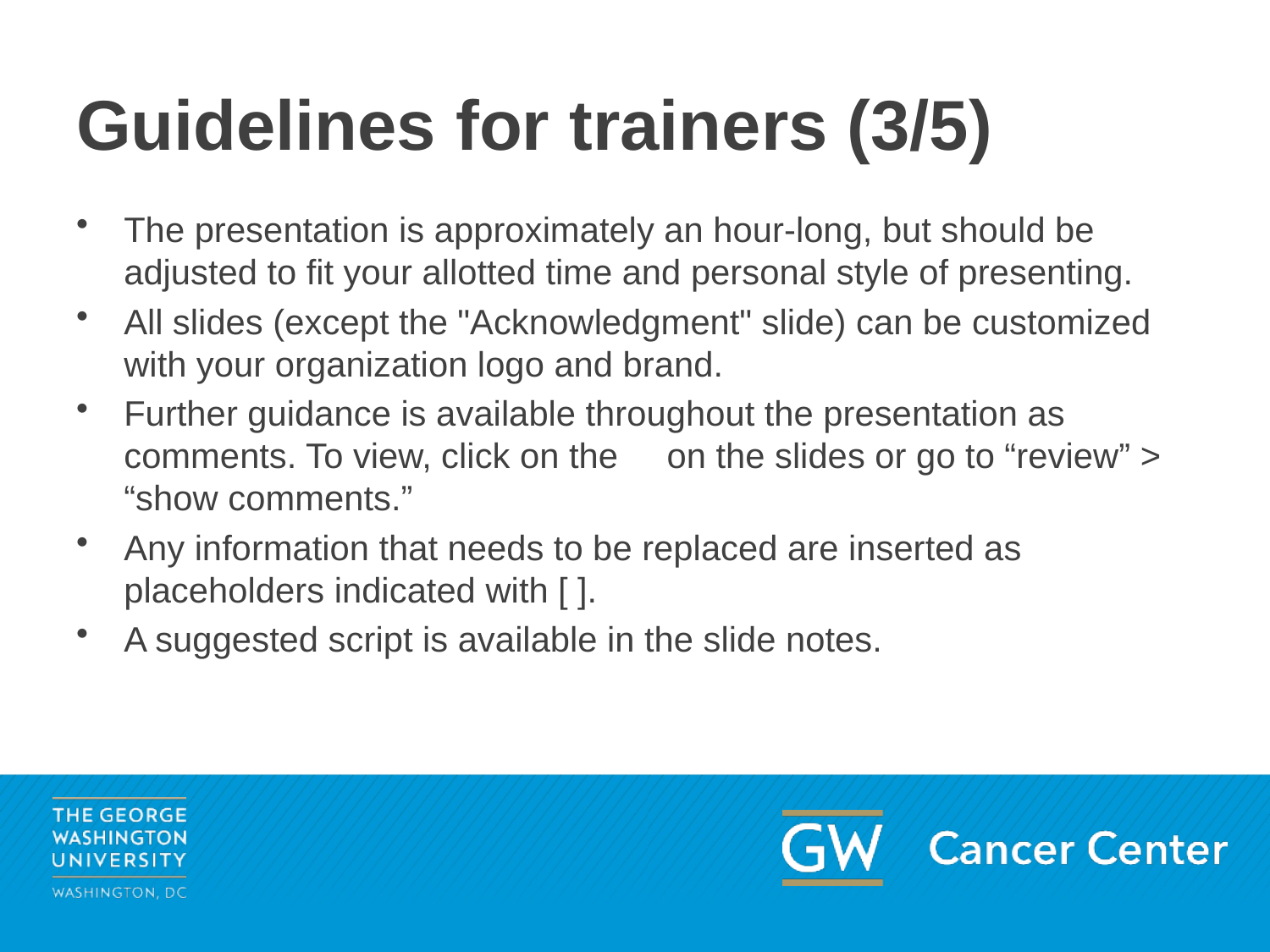

# Guidelines for trainers (3/5)
The presentation is approximately an hour-long, but should be adjusted to fit your allotted time and personal style of presenting.
All slides (except the "Acknowledgment" slide) can be customized with your organization logo and brand.
Further guidance is available throughout the presentation as comments. To view, click on the     on the slides or go to “review” > “show comments.”
Any information that needs to be replaced are inserted as placeholders indicated with [ ].
A suggested script is available in the slide notes.